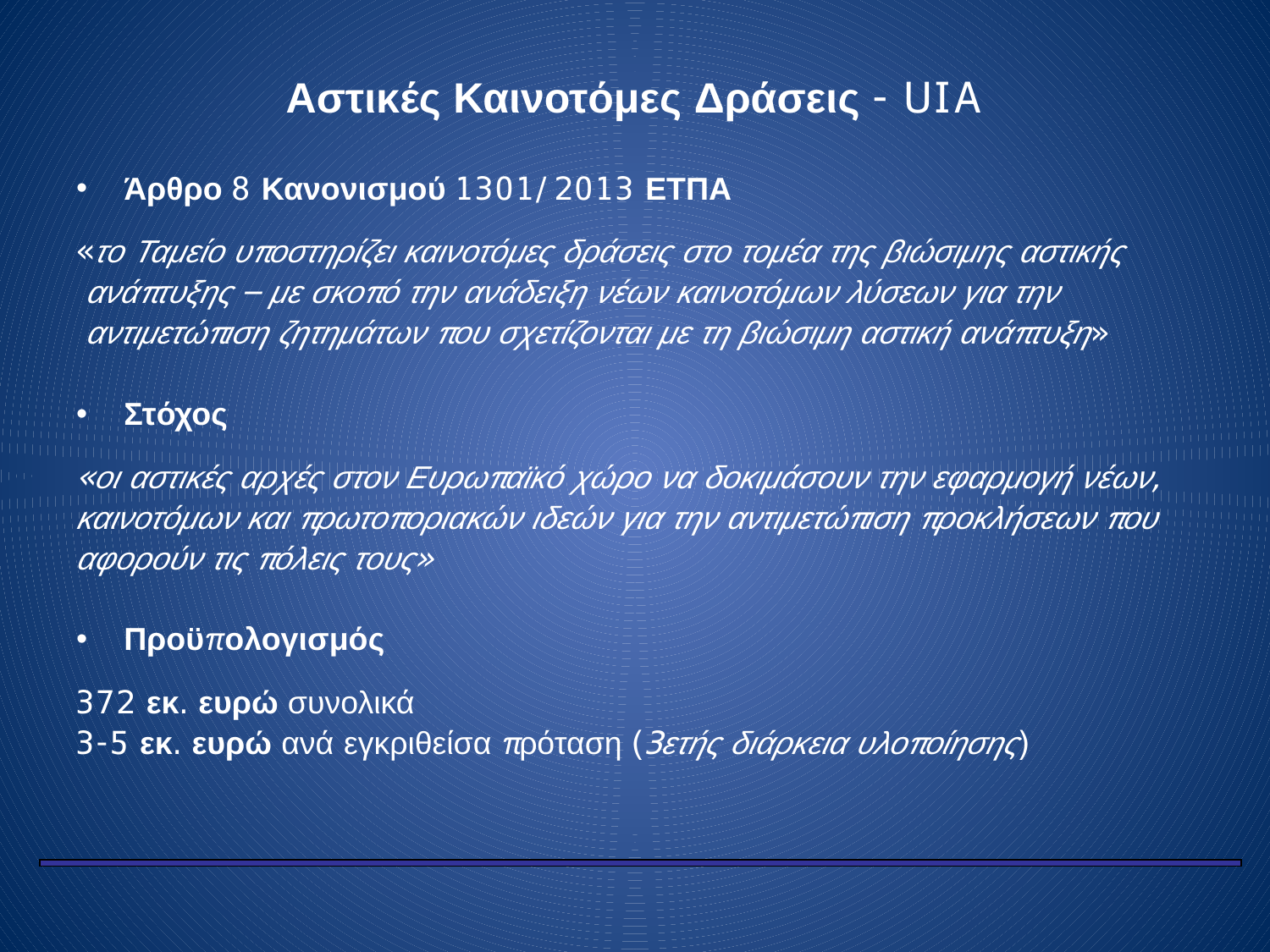

Αστικές Καινοτόμες Δράσεις - UIA
Άρθρο 8 Κανονισμού 1301/2013 ΕΤΠΑ

«το Ταμείο υποστηρίζει καινοτόμες δράσεις στο τομέα της βιώσιμης αστικής
 ανάπτυξης – με σκοπό την ανάδειξη νέων καινοτόμων λύσεων για την
 αντιμετώπιση ζητημάτων που σχετίζονται με τη βιώσιμη αστική ανάπτυξη»

Στόχος

«οι αστικές αρχές στον Ευρωπαϊκό χώρο να δοκιμάσουν την εφαρμογή νέων,
καινοτόμων και πρωτοποριακών ιδεών για την αντιμετώπιση προκλήσεων που
αφορούν τις πόλεις τους»

Προϋπολογισμός

372 εκ. ευρώ συνολικά
3-5 εκ. ευρώ ανά εγκριθείσα πρόταση (3ετής διάρκεια υλοποίησης)